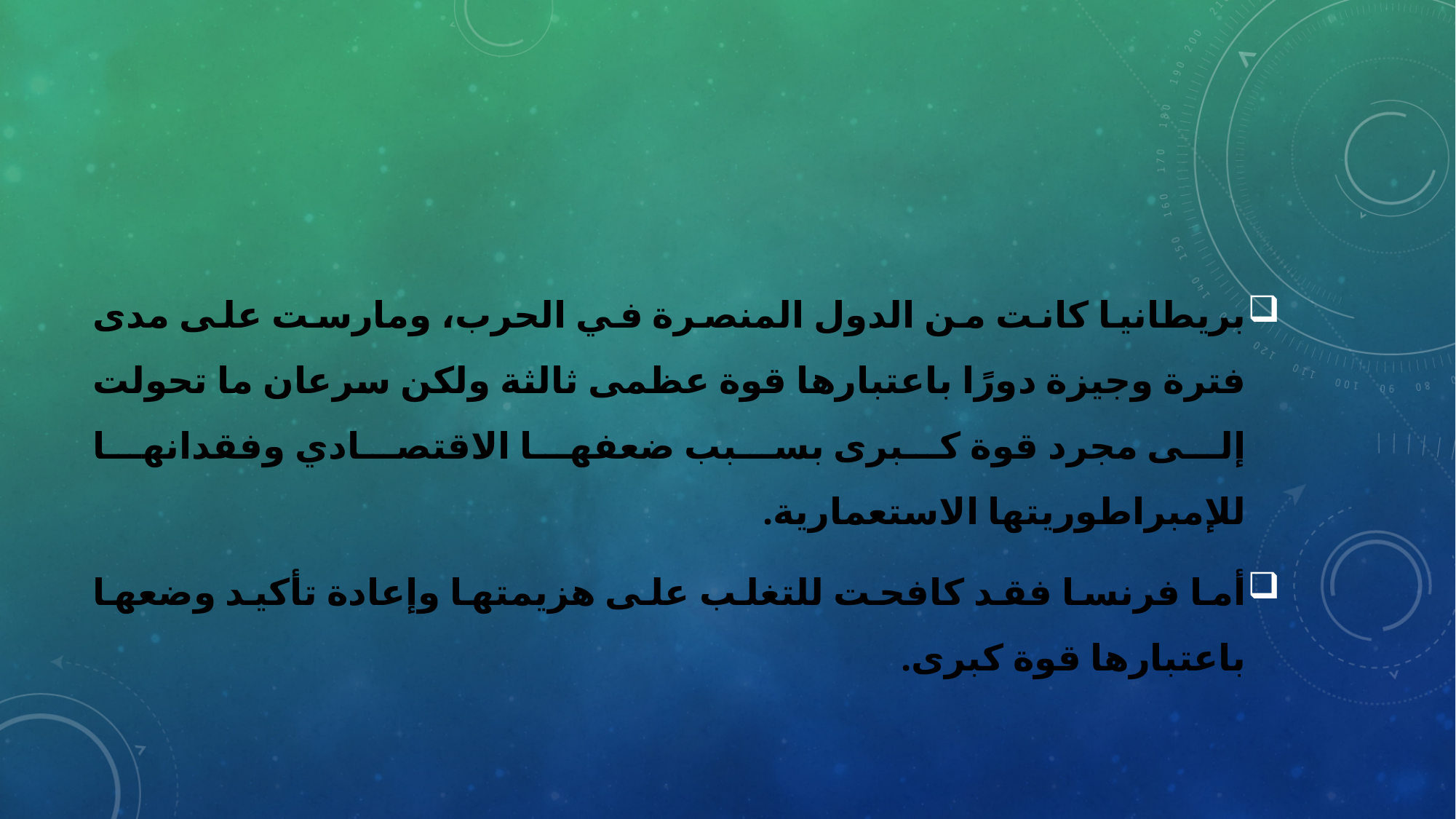

بريطانيا كانت من الدول المنصرة في الحرب، ومارست على مدى فترة وجيزة دورًا باعتبارها قوة عظمى ثالثة ولكن سرعان ما تحولت إلى مجرد قوة كبرى بسبب ضعفها الاقتصادي وفقدانها للإمبراطوريتها الاستعمارية.
أما فرنسا فقد كافحت للتغلب على هزيمتها وإعادة تأكيد وضعها باعتبارها قوة كبرى.